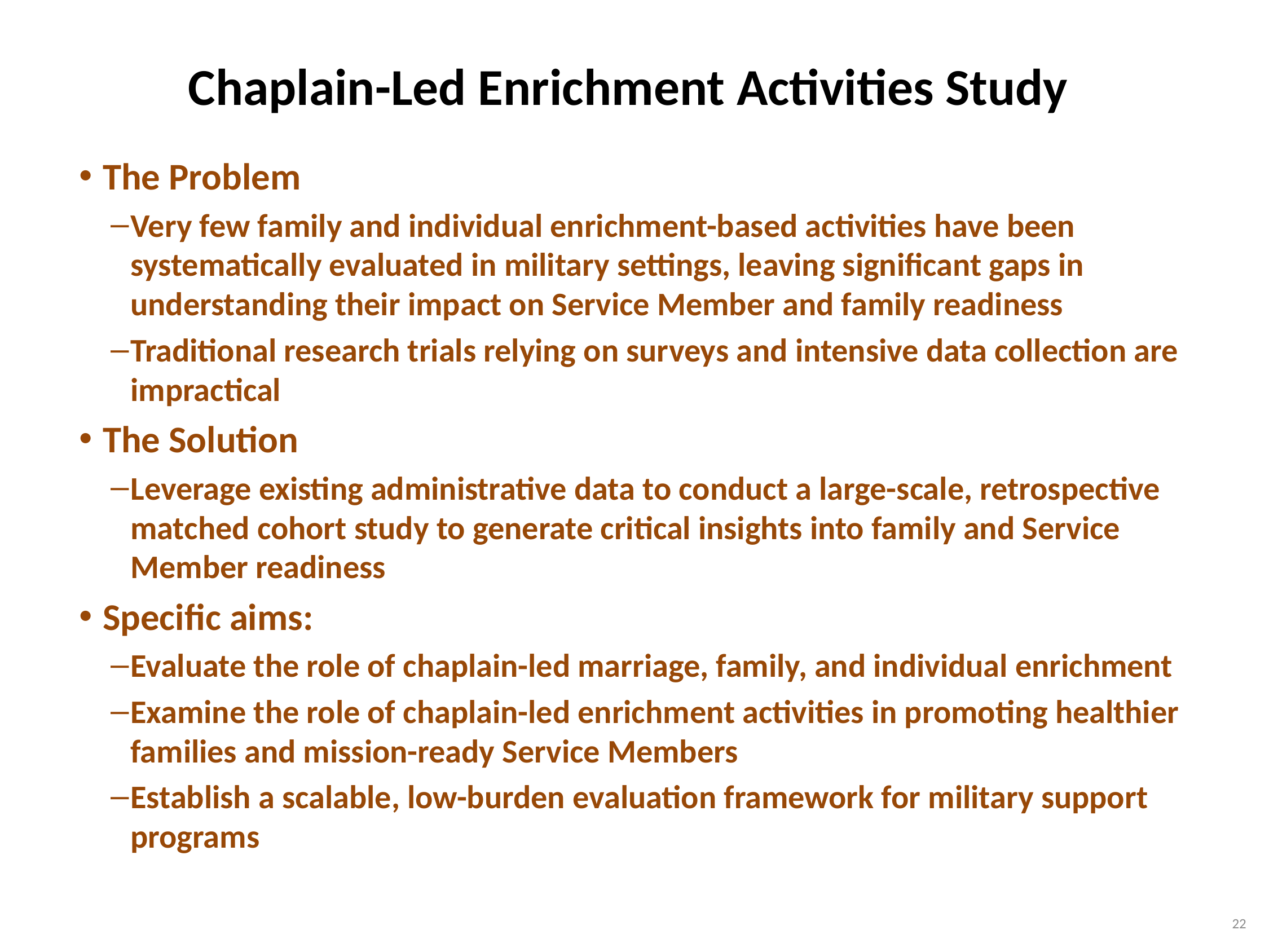

# Chaplain-Led Enrichment Activities Study
The Problem
Very few family and individual enrichment-based activities have been systematically evaluated in military settings, leaving significant gaps in understanding their impact on Service Member and family readiness
Traditional research trials relying on surveys and intensive data collection are impractical
The Solution
Leverage existing administrative data to conduct a large-scale, retrospective matched cohort study to generate critical insights into family and Service Member readiness
Specific aims:
Evaluate the role of chaplain-led marriage, family, and individual enrichment
Examine the role of chaplain-led enrichment activities in promoting healthier families and mission-ready Service Members
Establish a scalable, low-burden evaluation framework for military support programs

22